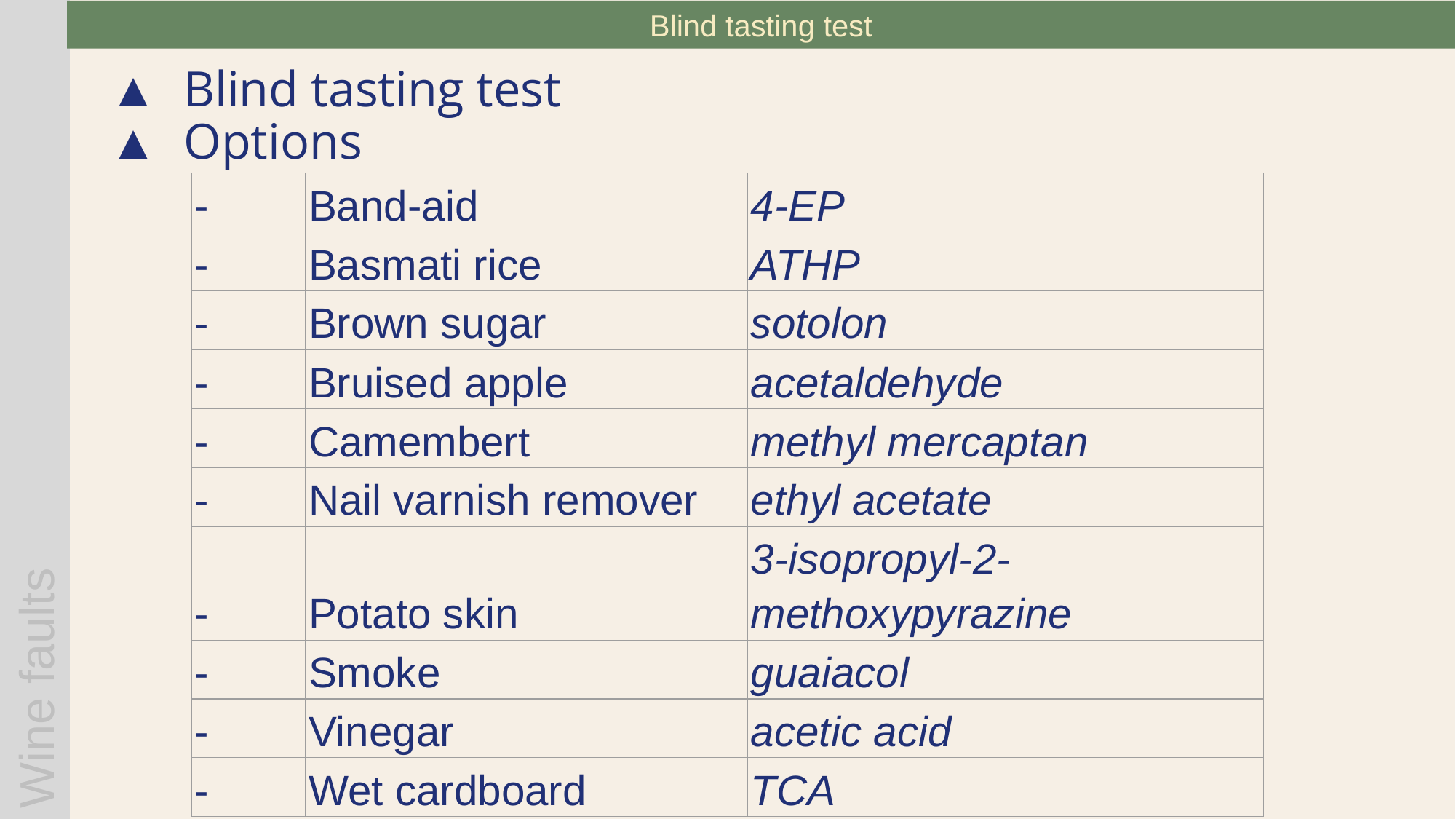

Blind tasting test
Blind tasting test
Options
| - | Band-aid | 4-EP |
| --- | --- | --- |
| - | Basmati rice | ATHP |
| - | Brown sugar | sotolon |
| - | Bruised apple | acetaldehyde |
| - | Camembert | methyl mercaptan |
| - | Nail varnish remover | ethyl acetate |
| - | Potato skin | 3-isopropyl-2-methoxypyrazine |
| - | Smoke | guaiacol |
| - | Vinegar | acetic acid |
| - | Wet cardboard | TCA |
Wine faults